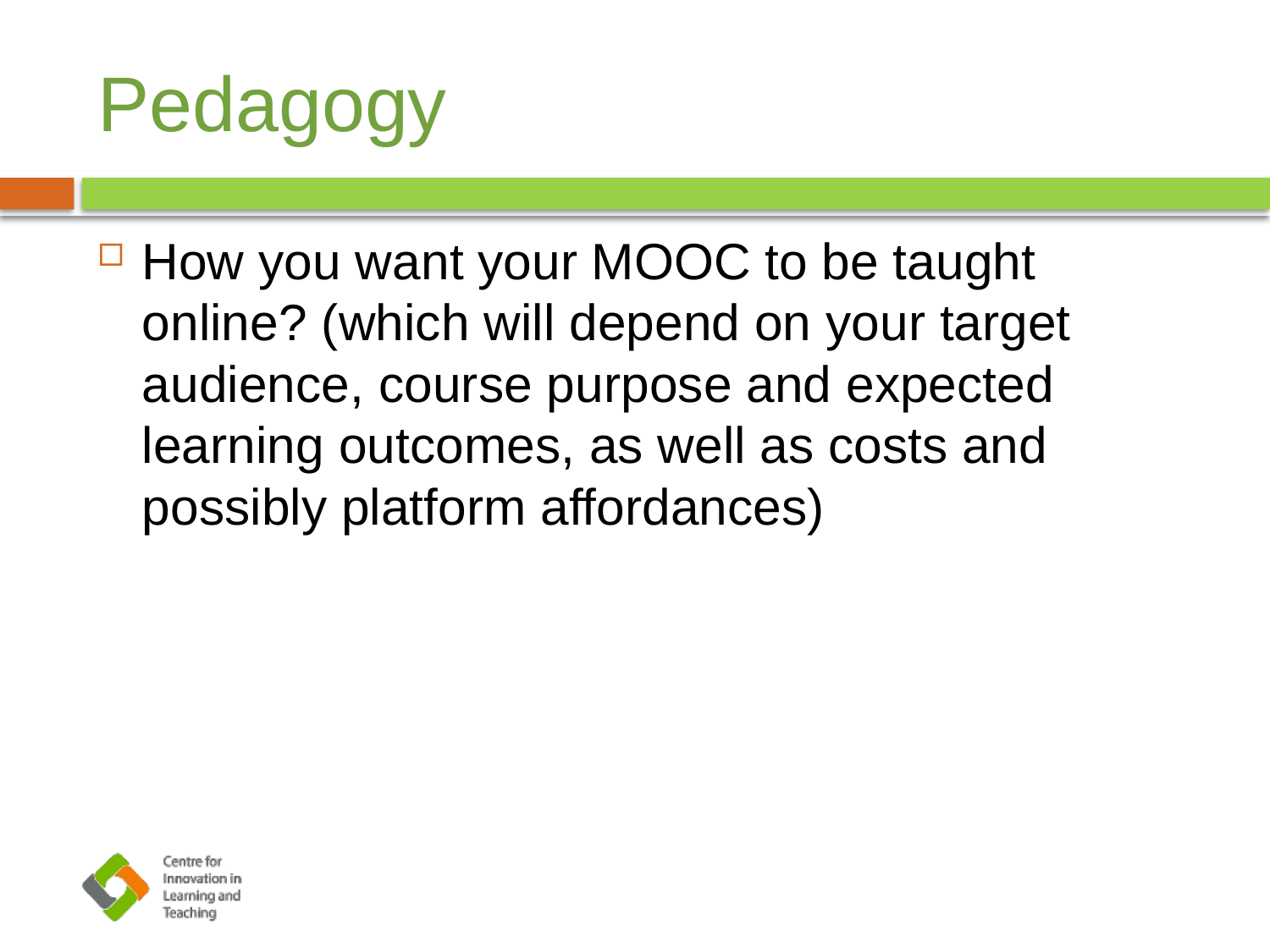

# Pedagogy
How you want your MOOC to be taught online? (which will depend on your target audience, course purpose and expected learning outcomes, as well as costs and possibly platform affordances)